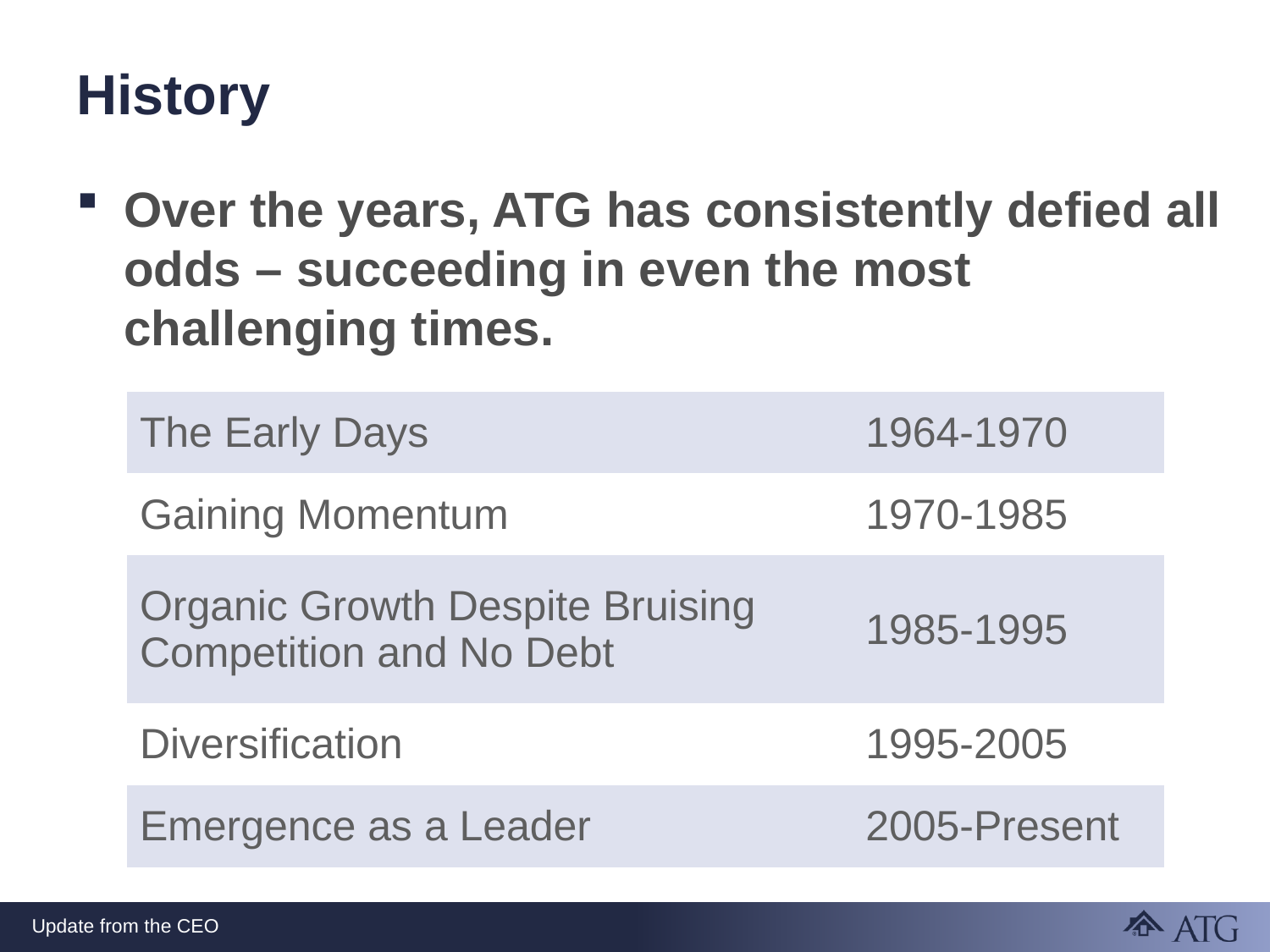

# History
Over the years, ATG has consistently defied all odds – succeeding in even the most challenging times.
| The Early Days | 1964-1970 |
| --- | --- |
| Gaining Momentum | 1970-1985 |
| Organic Growth Despite Bruising Competition and No Debt | 1985-1995 |
| Diversification | 1995-2005 |
| Emergence as a Leader | 2005-Present |